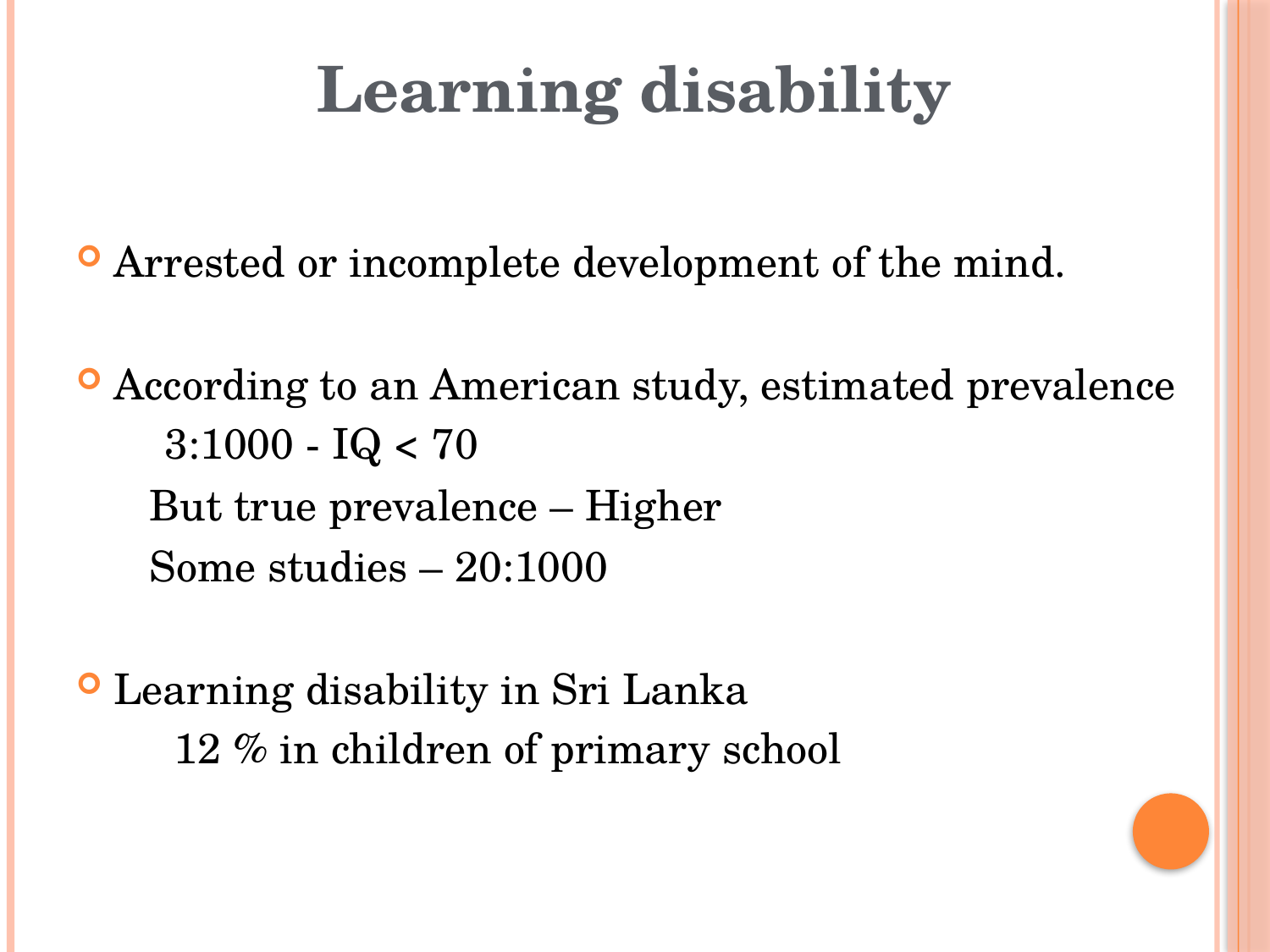

Learning disability

Arrested or incomplete development of the mind.

According to an American study, estimated prevalence
	3:1000 - IQ < 70
	   But true prevalence – Higher
	   Some studies – 20:1000

Learning disability in Sri Lanka
    12 % in children of primary school